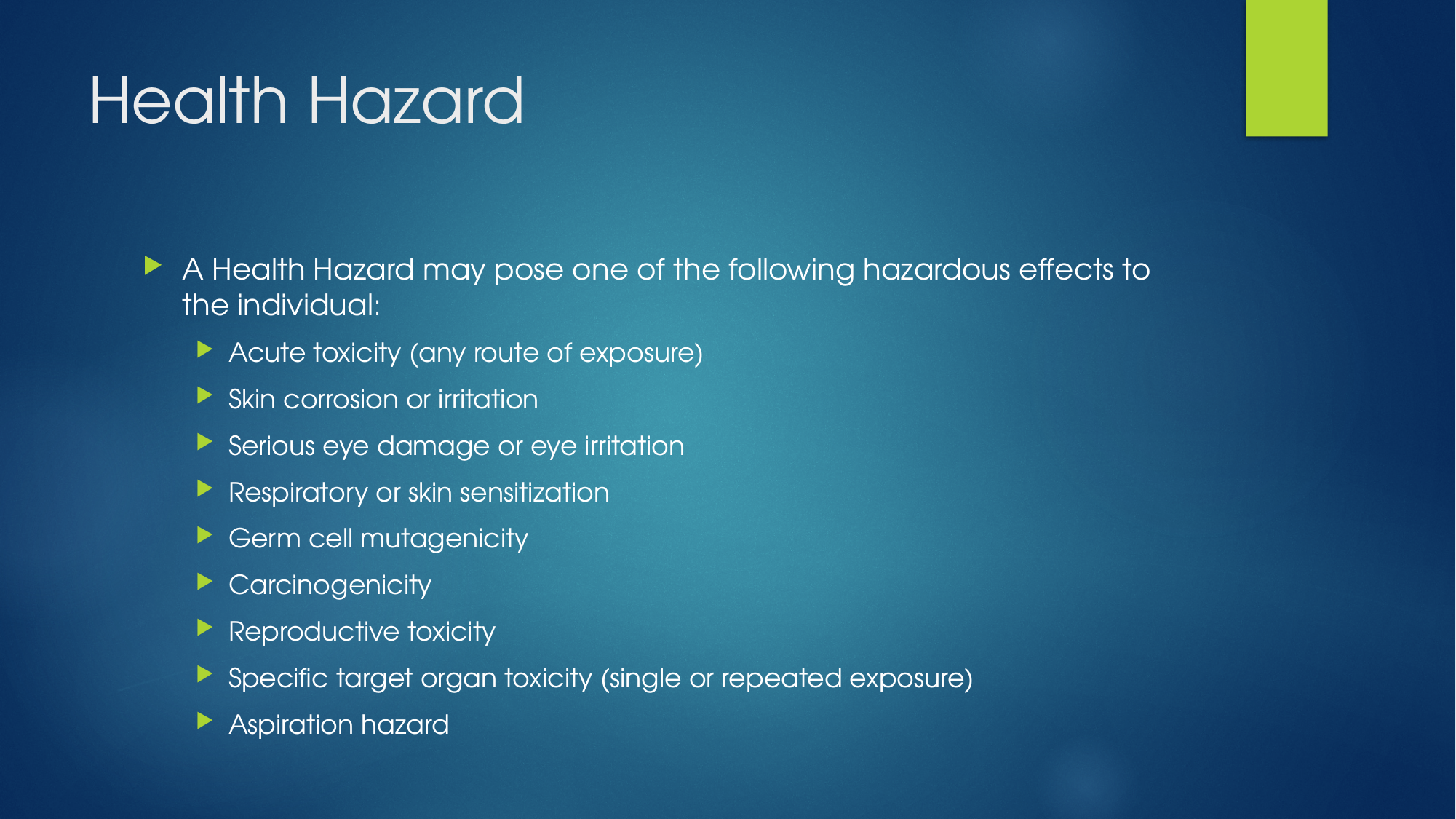

# Health Hazard
A Health Hazard may pose one of the following hazardous effects to the individual:
Acute toxicity (any route of exposure)
Skin corrosion or irritation
Serious eye damage or eye irritation
Respiratory or skin sensitization
Germ cell mutagenicity
Carcinogenicity
Reproductive toxicity
Specific target organ toxicity (single or repeated exposure)
Aspiration hazard